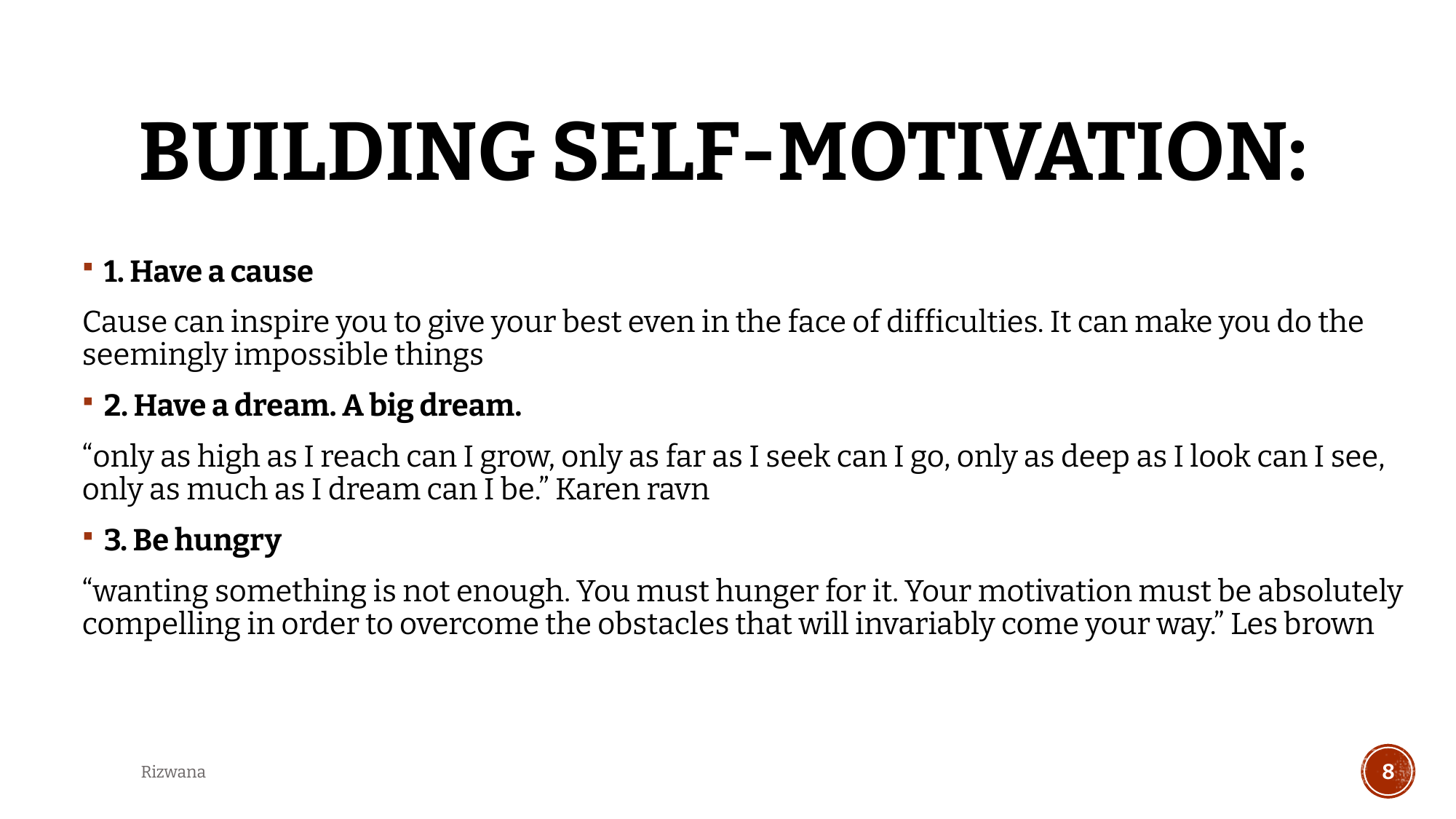

# Building Self-motivation:
1. Have a cause
Cause can inspire you to give your best even in the face of difficulties. It can make you do the seemingly impossible things
2. Have a dream. A big dream.
“only as high as I reach can I grow, only as far as I seek can I go, only as deep as I look can I see, only as much as I dream can I be.” Karen ravn
3. Be hungry
“wanting something is not enough. You must hunger for it. Your motivation must be absolutely compelling in order to overcome the obstacles that will invariably come your way.” Les brown

Rizwana
8